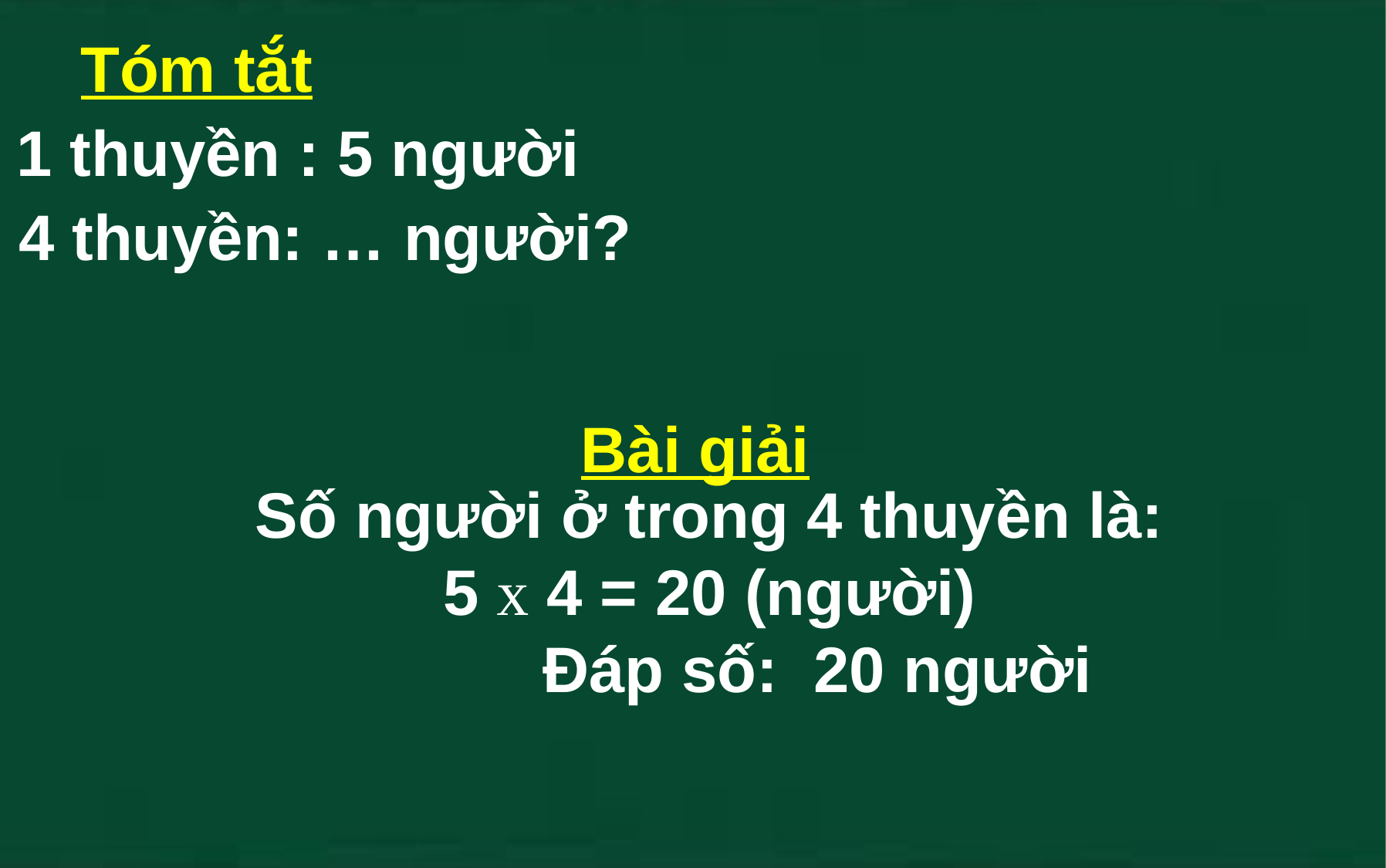

Tóm tắt
1 thuyền : 5 người
4 thuyền: … người?
Bài giải
Số người ở trong 4 thuyền là:
5 x 4 = 20 (người)
            Đáp số:  20 người